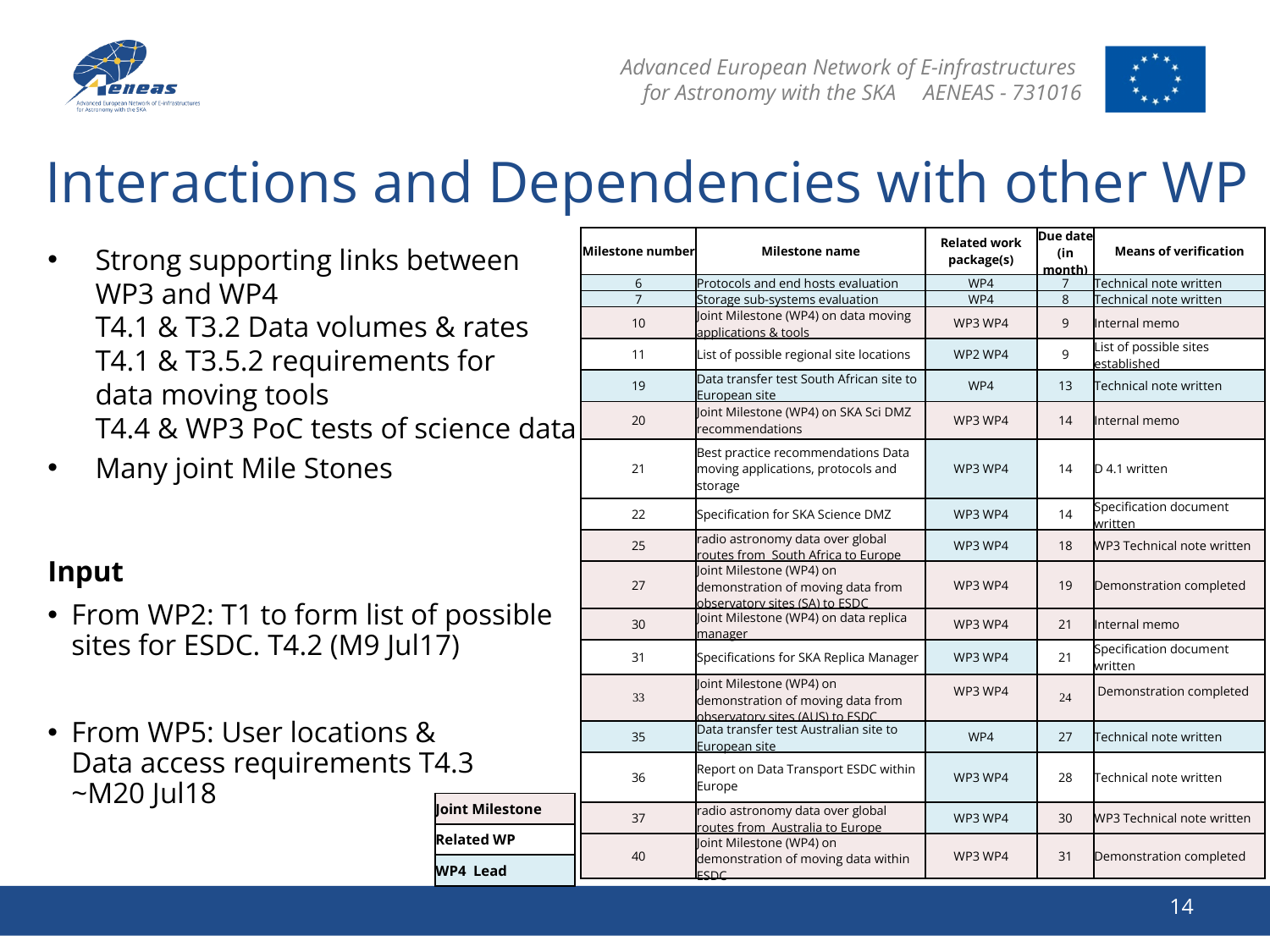

# Interactions and Dependencies with other WP
| Milestone number | Milestone name | Related work package(s) | Due date (in month) | Means of verification |
| --- | --- | --- | --- | --- |
| 6 | Protocols and end hosts evaluation | WP4 | 7 | Technical note written |
| 7 | Storage sub-systems evaluation | WP4 | 8 | Technical note written |
| 10 | Joint Milestone (WP4) on data moving applications & tools | WP3 WP4 | 9 | Internal memo |
| 11 | List of possible regional site locations | WP2 WP4 | 9 | List of possible sites established |
| 19 | Data transfer test South African site to European site | WP4 | 13 | Technical note written |
| 20 | Joint Milestone (WP4) on SKA Sci DMZ recommendations | WP3 WP4 | 14 | Internal memo |
| 21 | Best practice recommendations Data moving applications, protocols and storage | WP3 WP4 | 14 | D 4.1 written |
| 22 | Specification for SKA Science DMZ | WP3 WP4 | 14 | Specification document written |
| 25 | radio astronomy data over global routes from South Africa to Europe | WP3 WP4 | 18 | WP3 Technical note written |
| 27 | Joint Milestone (WP4) on demonstration of moving data from observatory sites (SA) to ESDC | WP3 WP4 | 19 | Demonstration completed |
| 30 | Joint Milestone (WP4) on data replica manager | WP3 WP4 | 21 | Internal memo |
| 31 | Specifications for SKA Replica Manager | WP3 WP4 | 21 | Specification document written |
| 33 | Joint Milestone (WP4) on demonstration of moving data from observatory sites (AUS) to ESDC | WP3 WP4 | 24 | Demonstration completed |
| 35 | Data transfer test Australian site to European site | WP4 | 27 | Technical note written |
| 36 | Report on Data Transport ESDC within Europe | WP3 WP4 | 28 | Technical note written |
| 37 | radio astronomy data over global routes from Australia to Europe | WP3 WP4 | 30 | WP3 Technical note written |
| 40 | Joint Milestone (WP4) on demonstration of moving data within ESDC | WP3 WP4 | 31 | Demonstration completed |
Strong supporting links between
WP3 and WP4
T4.1 & T3.2 Data volumes & rates
T4.1 & T3.5.2 requirements for
data moving tools
T4.4 & WP3 PoC tests of science data
Many joint Mile Stones

Input
From WP2: T1 to form list of possible
sites for ESDC. T4.2 (M9 Jul17)

From WP5: User locations &
Data access requirements T4.3
~M20 Jul18
| Joint Milestone |
| --- |
| Related WP |
| WP4 Lead |
14